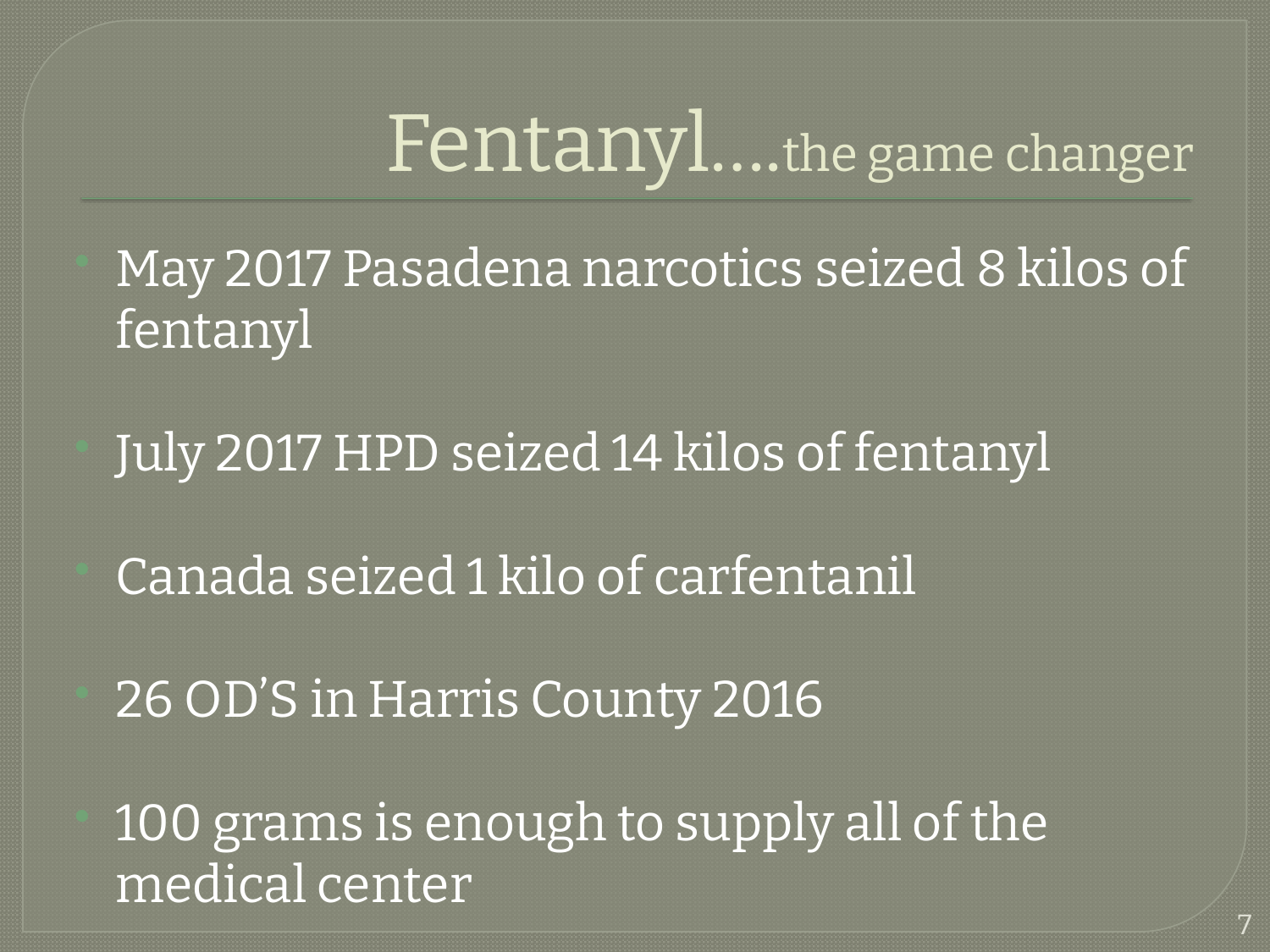

# Fentanyl….the game changer
May 2017 Pasadena narcotics seized 8 kilos of fentanyl

July 2017 HPD seized 14 kilos of fentanyl

Canada seized 1 kilo of carfentanil

26 OD’S in Harris County 2016

100 grams is enough to supply all of the medical center

7